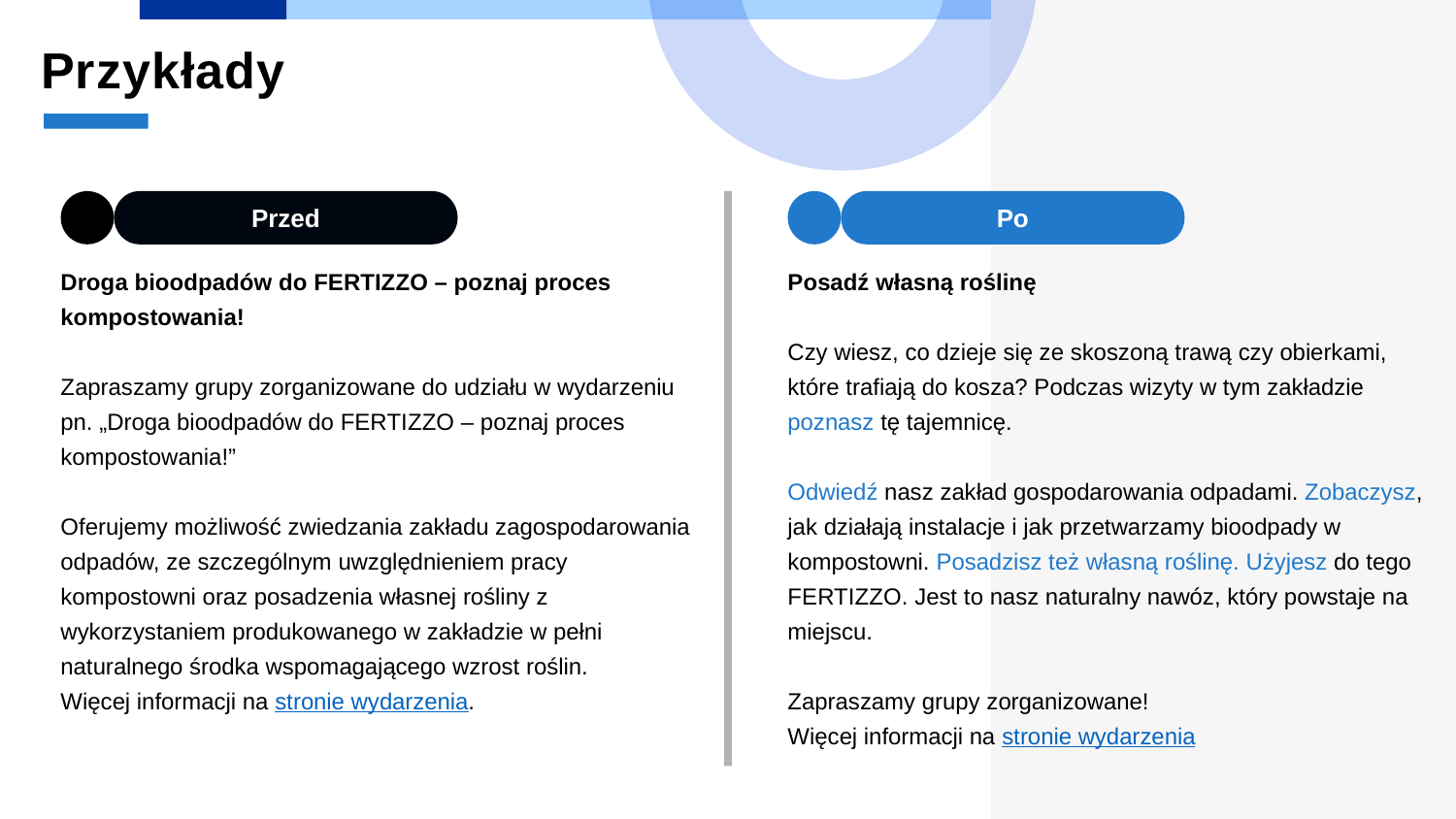

Przykłady

Przed

Po
Droga bioodpadów do FERTIZZO – poznaj proces kompostowania!

Zapraszamy grupy zorganizowane do udziału w wydarzeniu pn. „Droga bioodpadów do FERTIZZO – poznaj proces kompostowania!”

Oferujemy możliwość zwiedzania zakładu zagospodarowania odpadów, ze szczególnym uwzględnieniem pracy kompostowni oraz posadzenia własnej rośliny z wykorzystaniem produkowanego w zakładzie w pełni naturalnego środka wspomagającego wzrost roślin.
Więcej informacji na stronie wydarzenia.

Posadź własną roślinę

Czy wiesz, co dzieje się ze skoszoną trawą czy obierkami, które trafiają do kosza? Podczas wizyty w tym zakładzie poznasz tę tajemnicę.

Odwiedź nasz zakład gospodarowania odpadami. Zobaczysz, jak działają instalacje i jak przetwarzamy bioodpady w kompostowni. Posadzisz też własną roślinę. Użyjesz do tego FERTIZZO. Jest to nasz naturalny nawóz, który powstaje na miejscu.

Zapraszamy grupy zorganizowane!
Więcej informacji na stronie wydarzenia